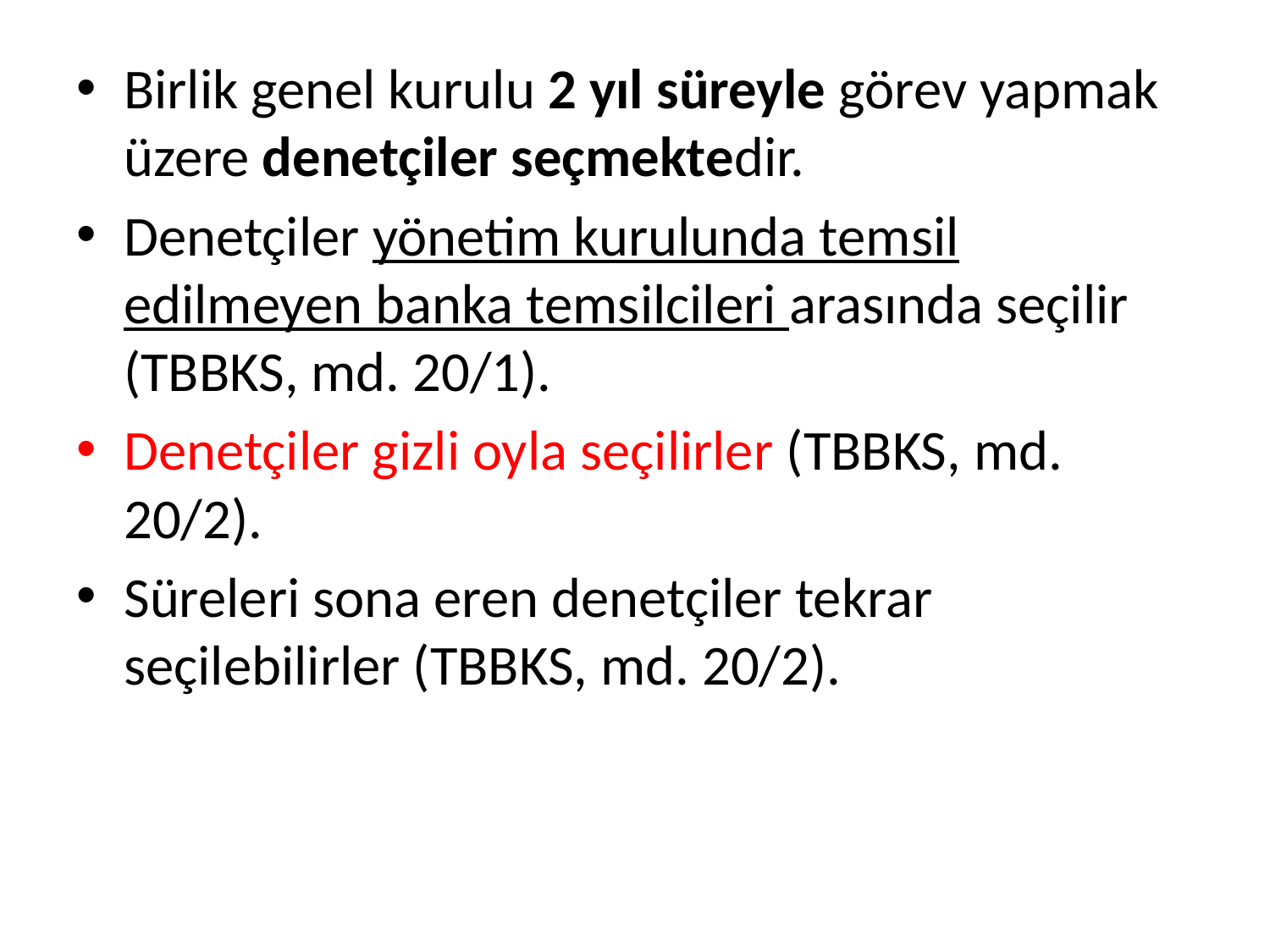

Birlik genel kurulu 2 yıl süreyle görev yapmak üzere denetçiler seçmektedir.
Denetçiler yönetim kurulunda temsil edilmeyen banka temsilcileri arasında seçilir (TBBKS, md. 20/1).
Denetçiler gizli oyla seçilirler (TBBKS, md. 20/2).
Süreleri sona eren denetçiler tekrar seçilebilirler (TBBKS, md. 20/2).